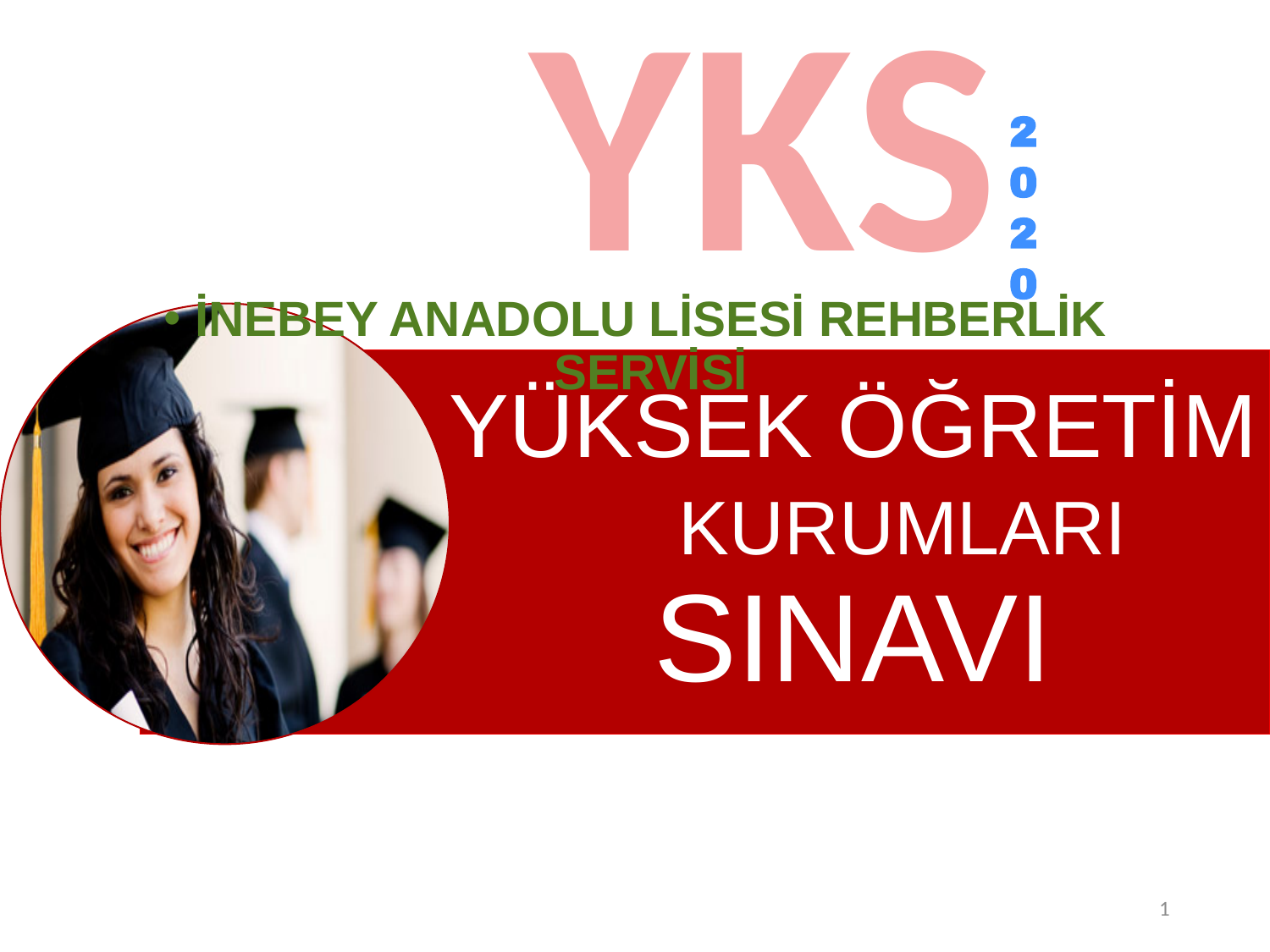

YKS
2
0
2
0
İNEBEY ANADOLU LİSESİ REHBERLİK SERVİSİ

# YÜKSEK ÖĞRETİM     KURUMLARI SINAVI

1